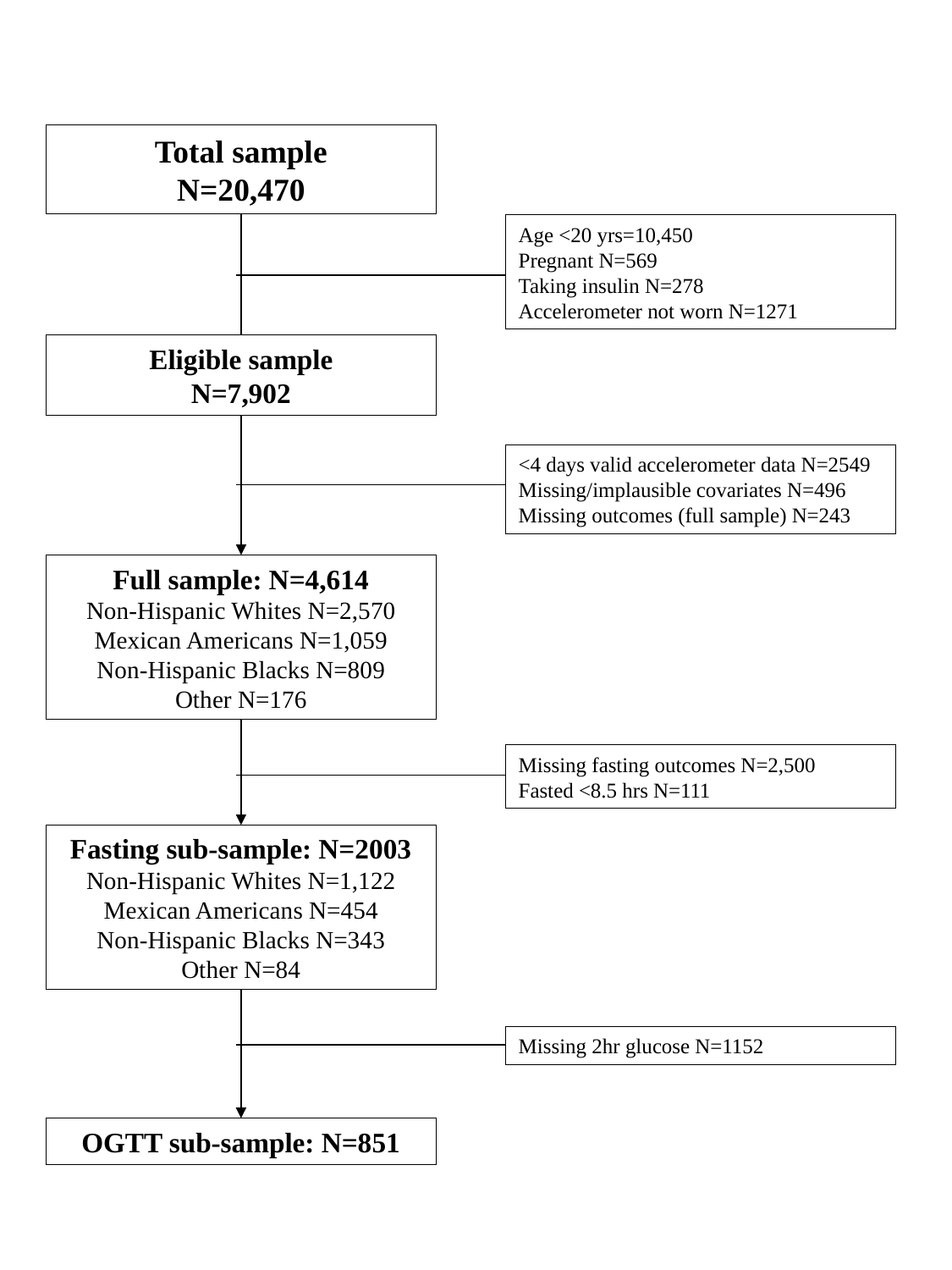

Total sample
N=20,470
Age <20 yrs=10,450
Pregnant N=569
Taking insulin N=278
Accelerometer not worn N=1271
Eligible sample
N=7,902
<4 days valid accelerometer data N=2549
Missing/implausible covariates N=496
Missing outcomes (full sample) N=243
Full sample: N=4,614
Non-Hispanic Whites N=2,570
Mexican Americans N=1,059
Non-Hispanic Blacks N=809
Other N=176
Missing fasting outcomes N=2,500
Fasted <8.5 hrs N=111
Fasting sub-sample: N=2003
Non-Hispanic Whites N=1,122
Mexican Americans N=454
Non-Hispanic Blacks N=343
Other N=84
Missing 2hr glucose N=1152
OGTT sub-sample: N=851